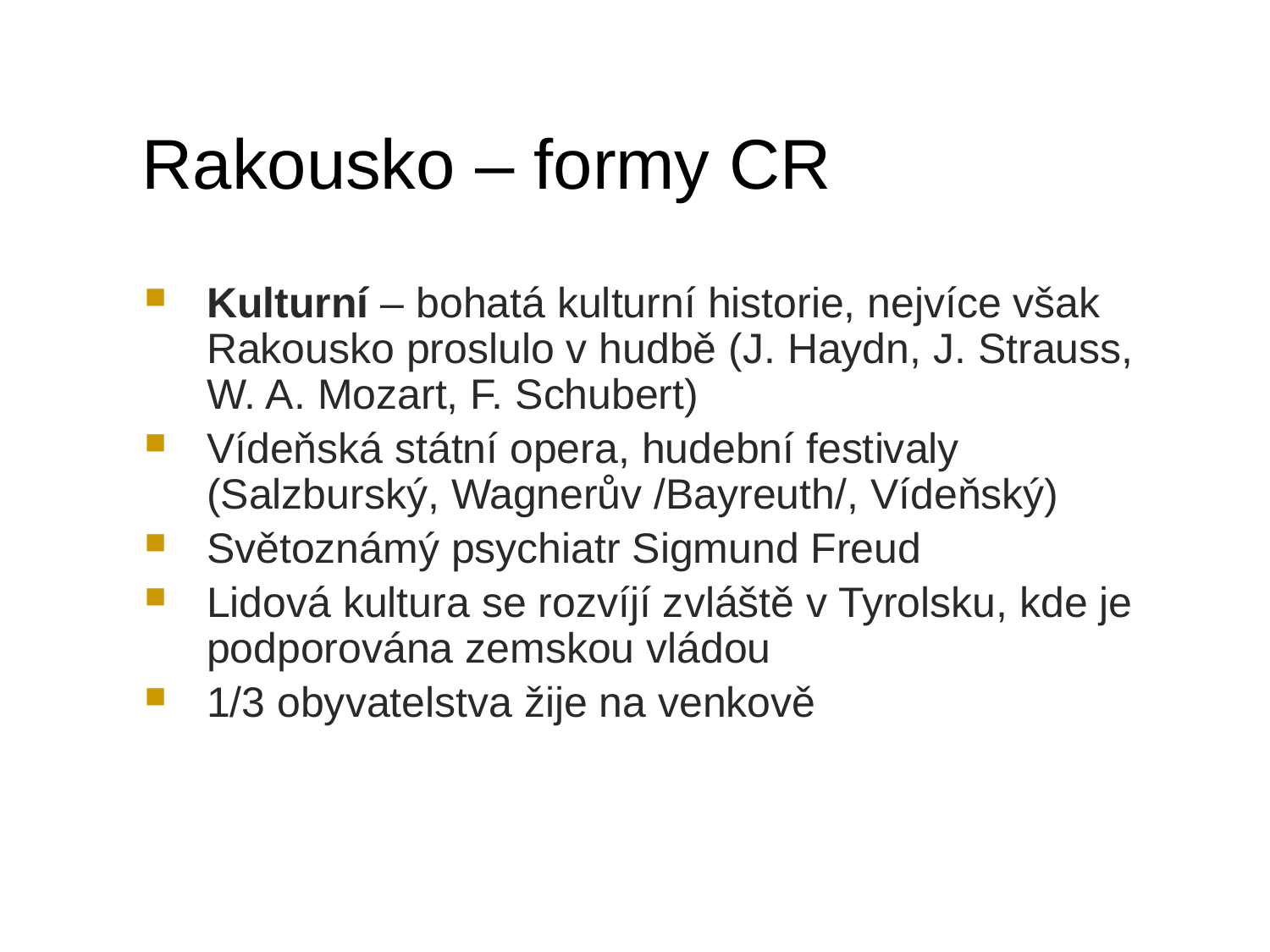

# Rakousko – formy CR
Kulturní – bohatá kulturní historie, nejvíce však Rakousko proslulo v hudbě (J. Haydn, J. Strauss, W. A. Mozart, F. Schubert)
Vídeňská státní opera, hudební festivaly (Salzburský, Wagnerův /Bayreuth/, Vídeňský)
Světoznámý psychiatr Sigmund Freud
Lidová kultura se rozvíjí zvláště v Tyrolsku, kde je podporována zemskou vládou
1/3 obyvatelstva žije na venkově